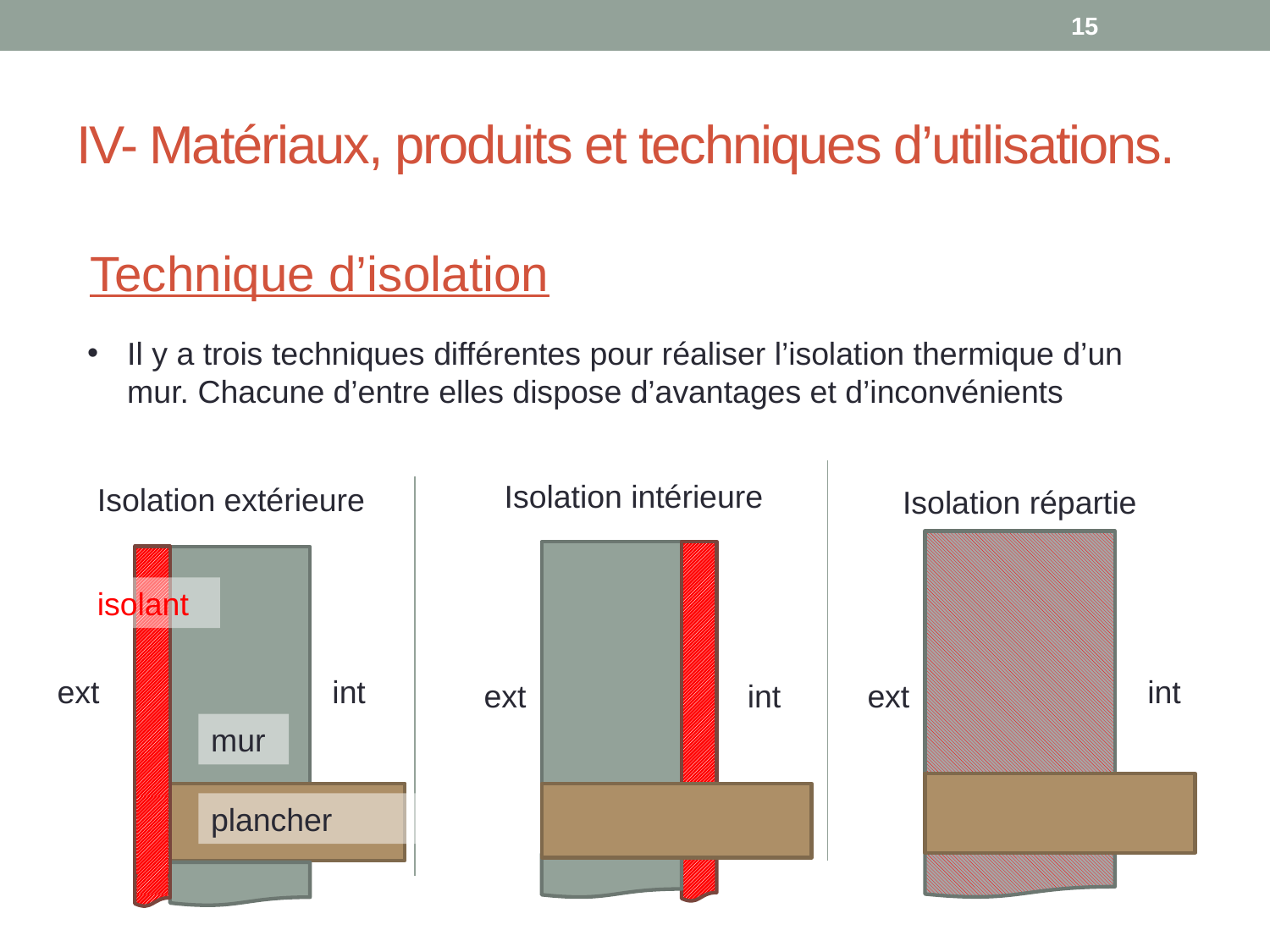

15
# IV- Matériaux, produits et techniques d’utilisations.
Technique d’isolation
Il y a trois techniques différentes pour réaliser l’isolation thermique d’un mur. Chacune d’entre elles dispose d’avantages et d’inconvénients
Isolation intérieure
Isolation extérieure
Isolation répartie

isolant
int
ext
int
ext
int
ext
mur

plancher